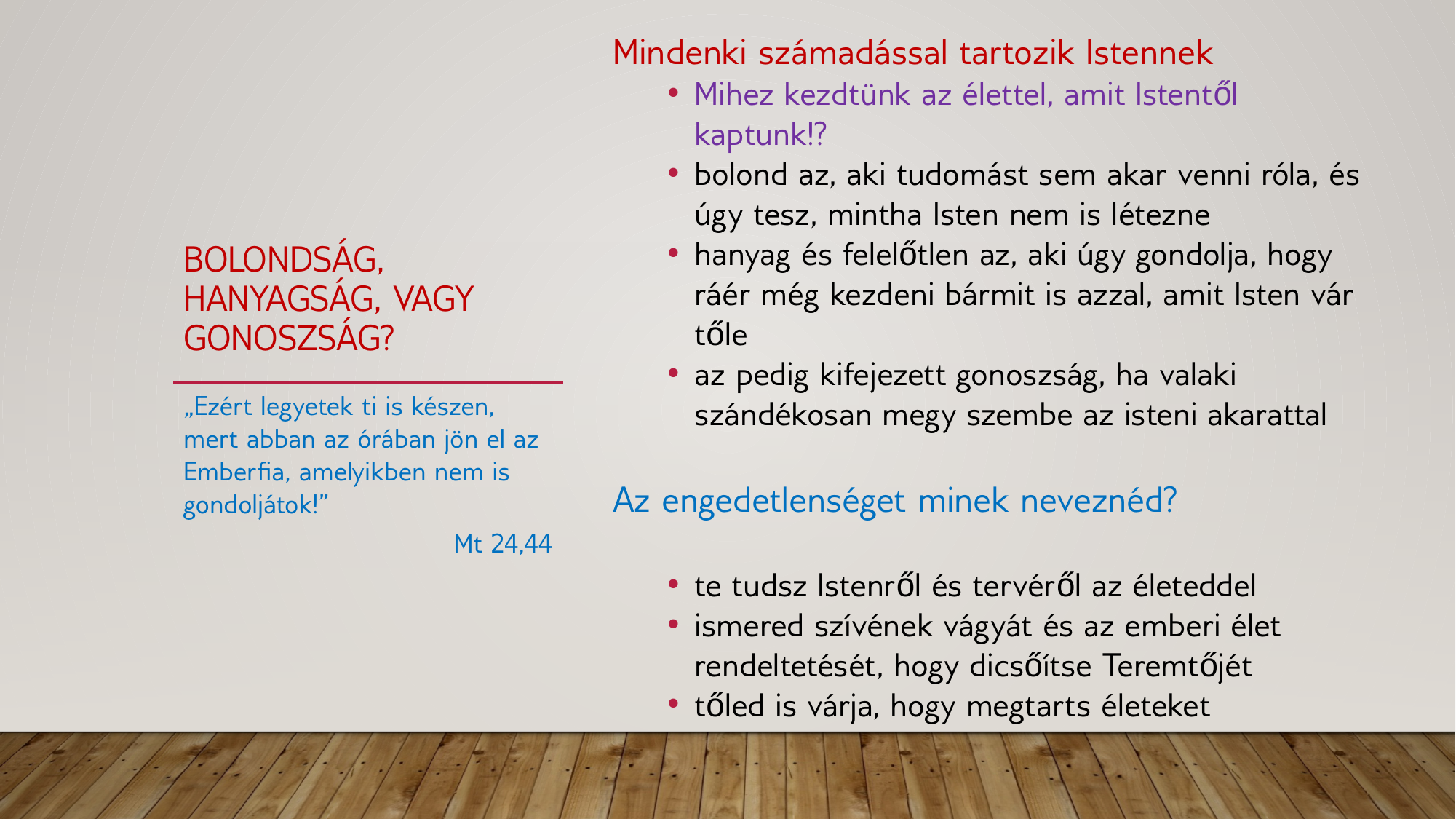

Mindenki számadással tartozik Istennek
Mihez kezdtünk az élettel, amit Istentől kaptunk!?
bolond az, aki tudomást sem akar venni róla, és úgy tesz, mintha Isten nem is létezne
hanyag és felelőtlen az, aki úgy gondolja, hogy ráér még kezdeni bármit is azzal, amit Isten vár tőle
az pedig kifejezett gonoszság, ha valaki szándékosan megy szembe az isteni akarattal

Az engedetlenséget minek neveznéd?

te tudsz Istenről és tervéről az életeddel
ismered szívének vágyát és az emberi élet rendeltetését, hogy dicsőítse Teremtőjét
tőled is várja, hogy megtarts életeket
# Bolondság, hanyagság, vagy gonoszság?
„Ezért legyetek ti is készen, mert abban az órában jön el az Emberfia, amelyikben nem is gondoljátok!”
Mt 24,44